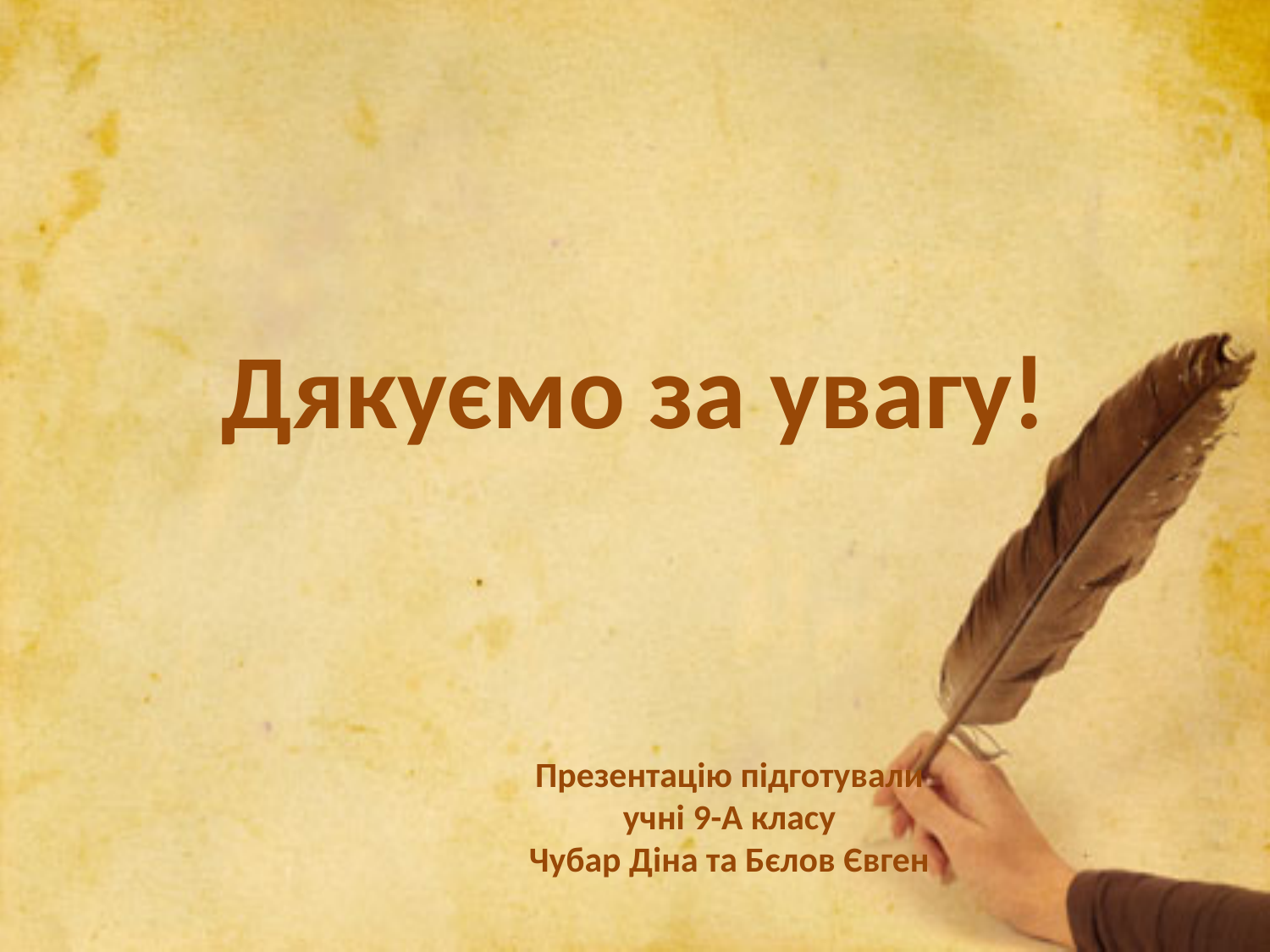

Дякуємо за увагу!
Презентацію підготували
учні 9-А класу
Чубар Діна та Бєлов Євген